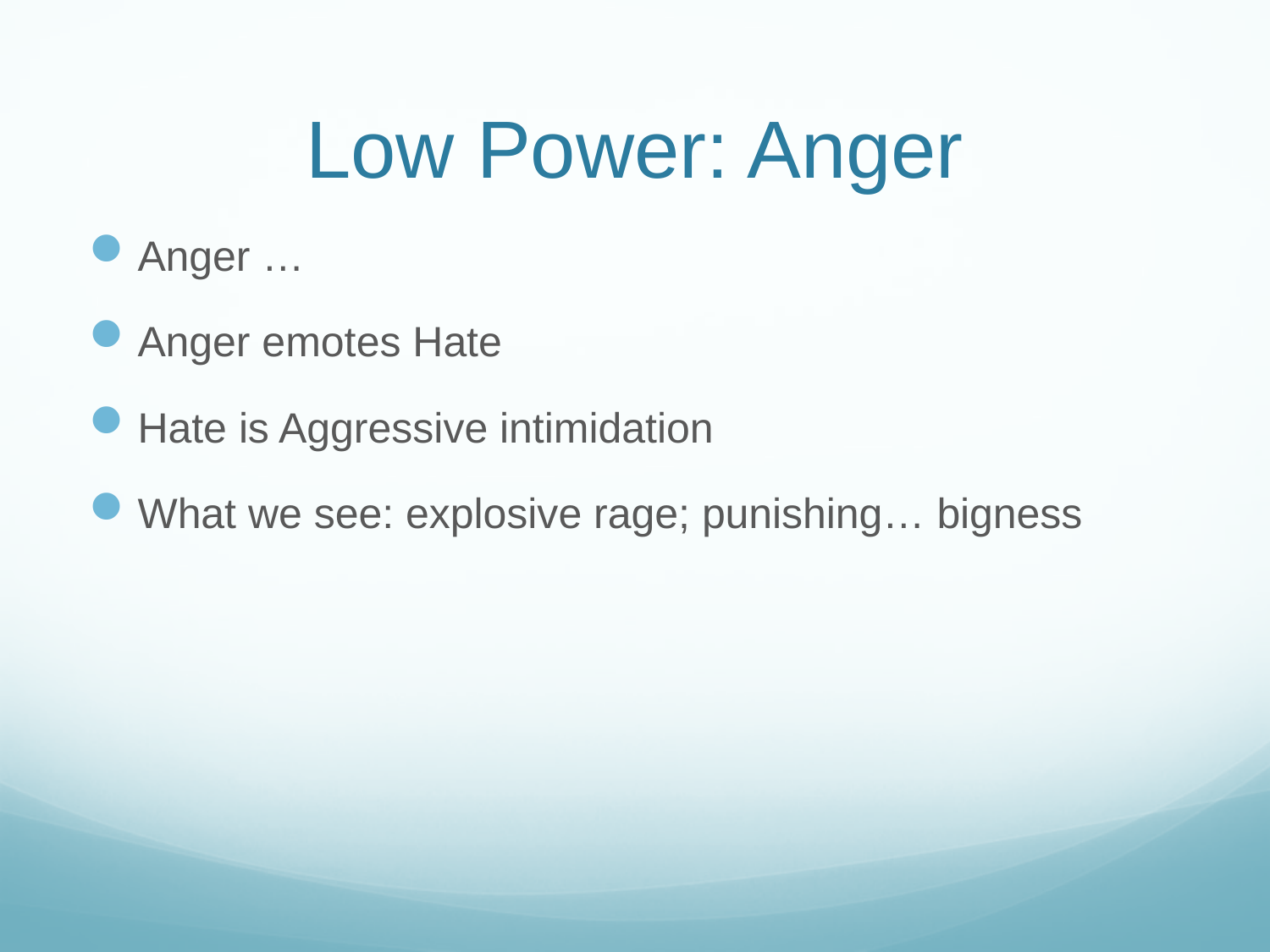

# Low Power: Anger
Anger …
Anger emotes Hate
Hate is Aggressive intimidation
What we see: explosive rage; punishing… bigness